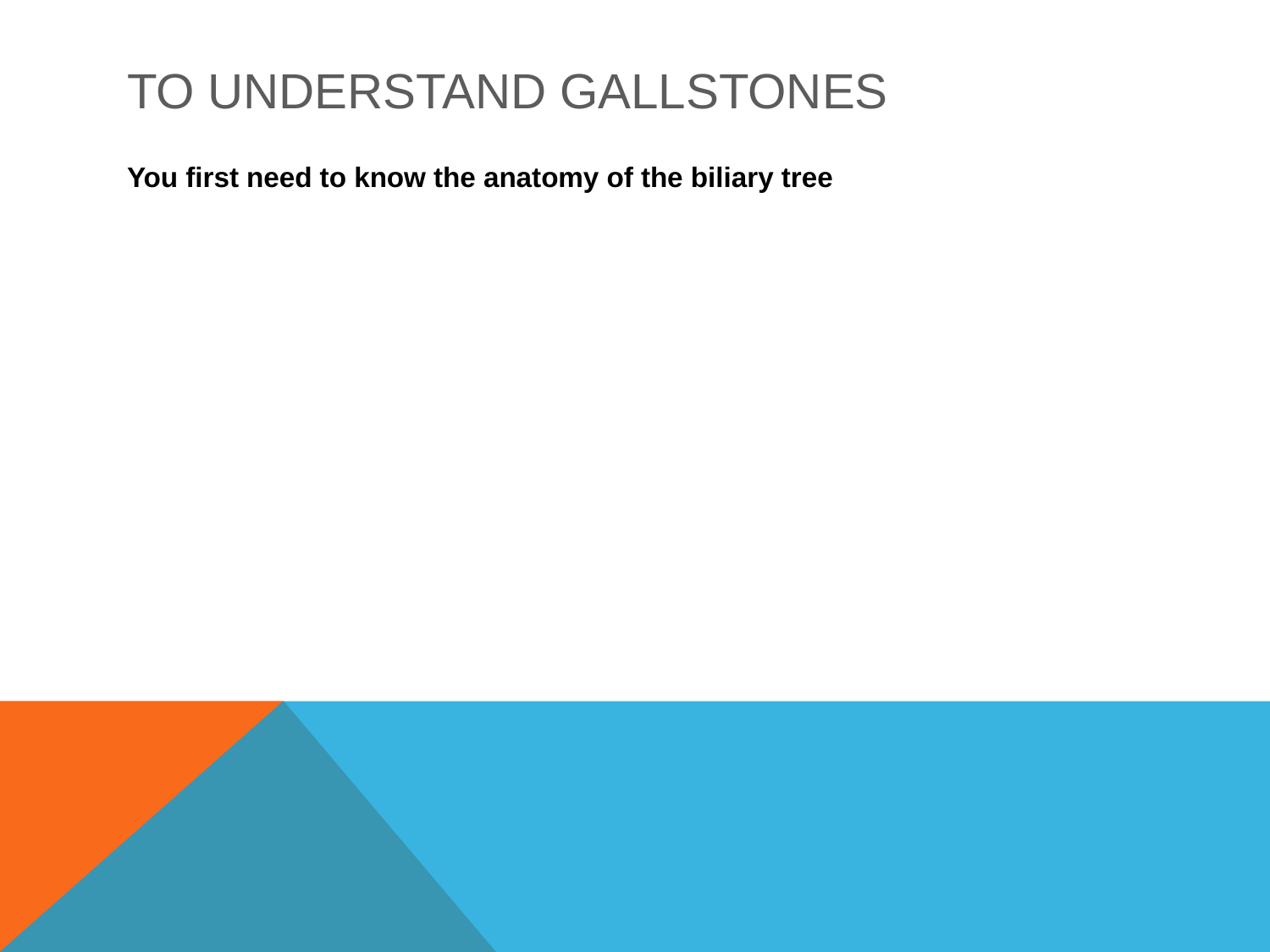

# To understand gallstones
You first need to know the anatomy of the biliary tree